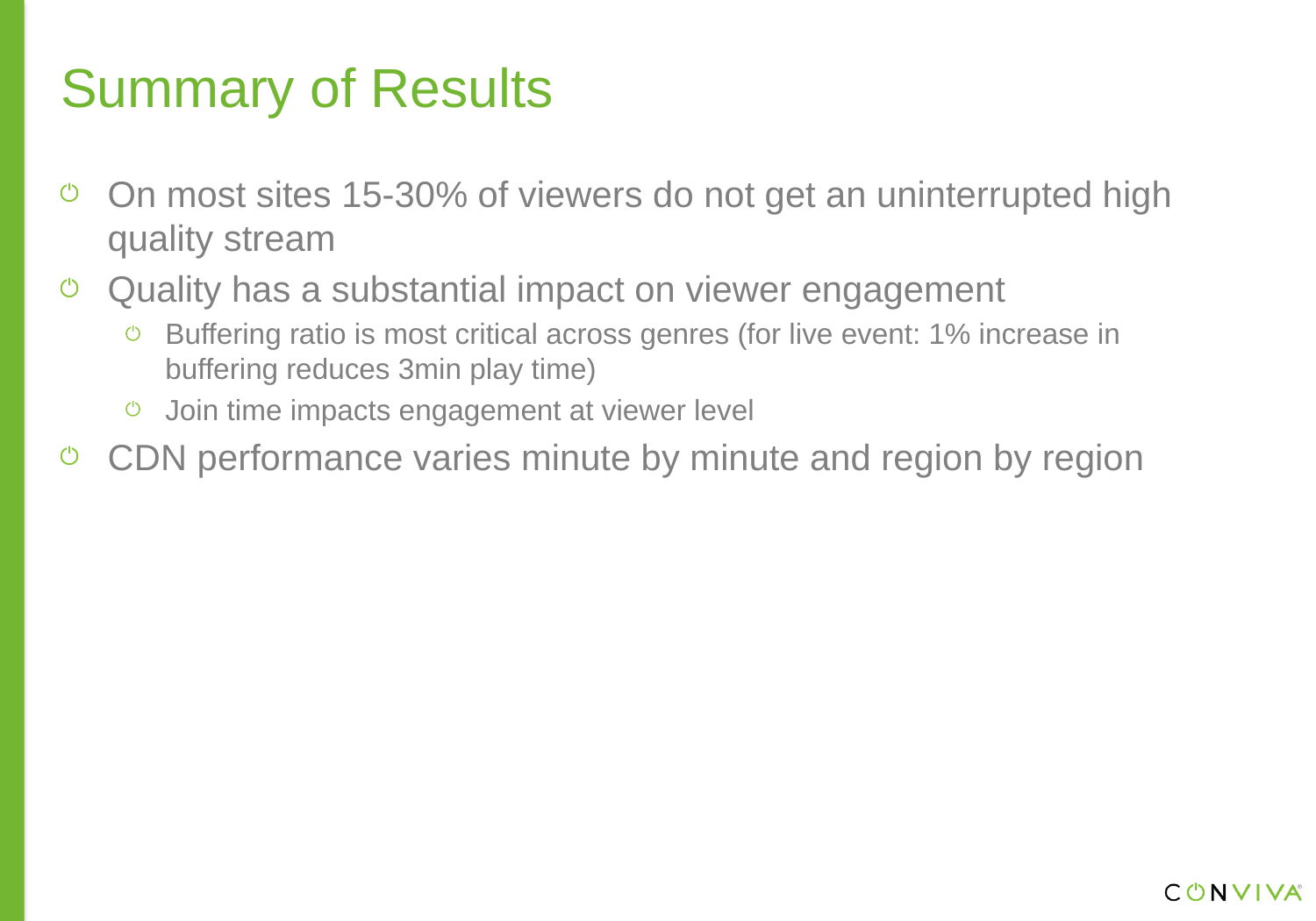

# Summary of Results
On most sites 15-30% of viewers do not get an uninterrupted high quality stream
Quality has a substantial impact on viewer engagement
Buffering ratio is most critical across genres (for live event: 1% increase in buffering reduces 3min play time)
Join time impacts engagement at viewer level
CDN performance varies minute by minute and region by region